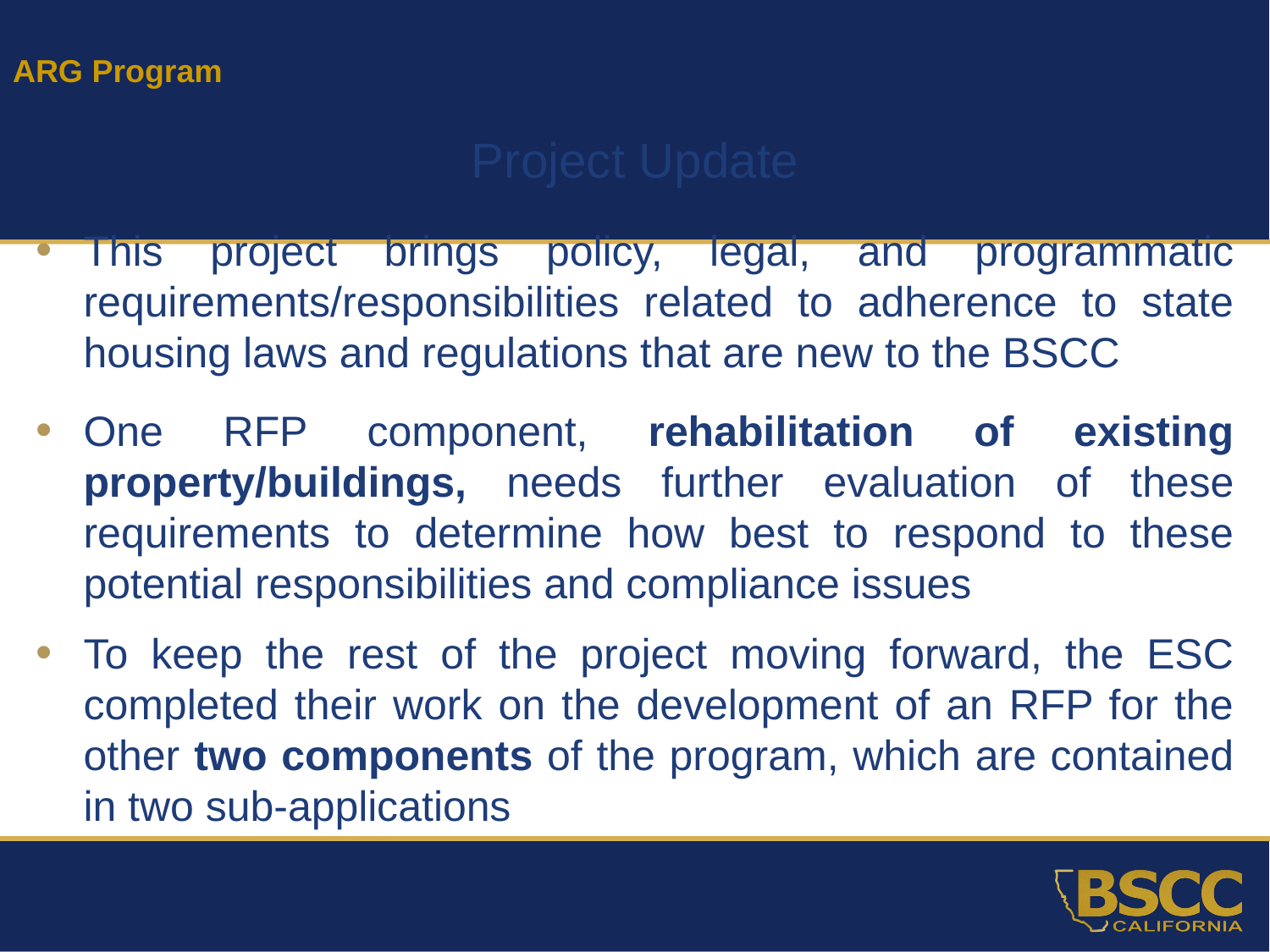

ARG Program
Project Update

This project brings policy, legal, and programmatic requirements/responsibilities related to adherence to state housing laws and regulations that are new to the BSCC

One RFP component, rehabilitation of existing property/buildings, needs further evaluation of these requirements to determine how best to respond to these potential responsibilities and compliance issues

To keep the rest of the project moving forward, the ESC completed their work on the development of an RFP for the other two components of the program, which are contained in two sub-applications